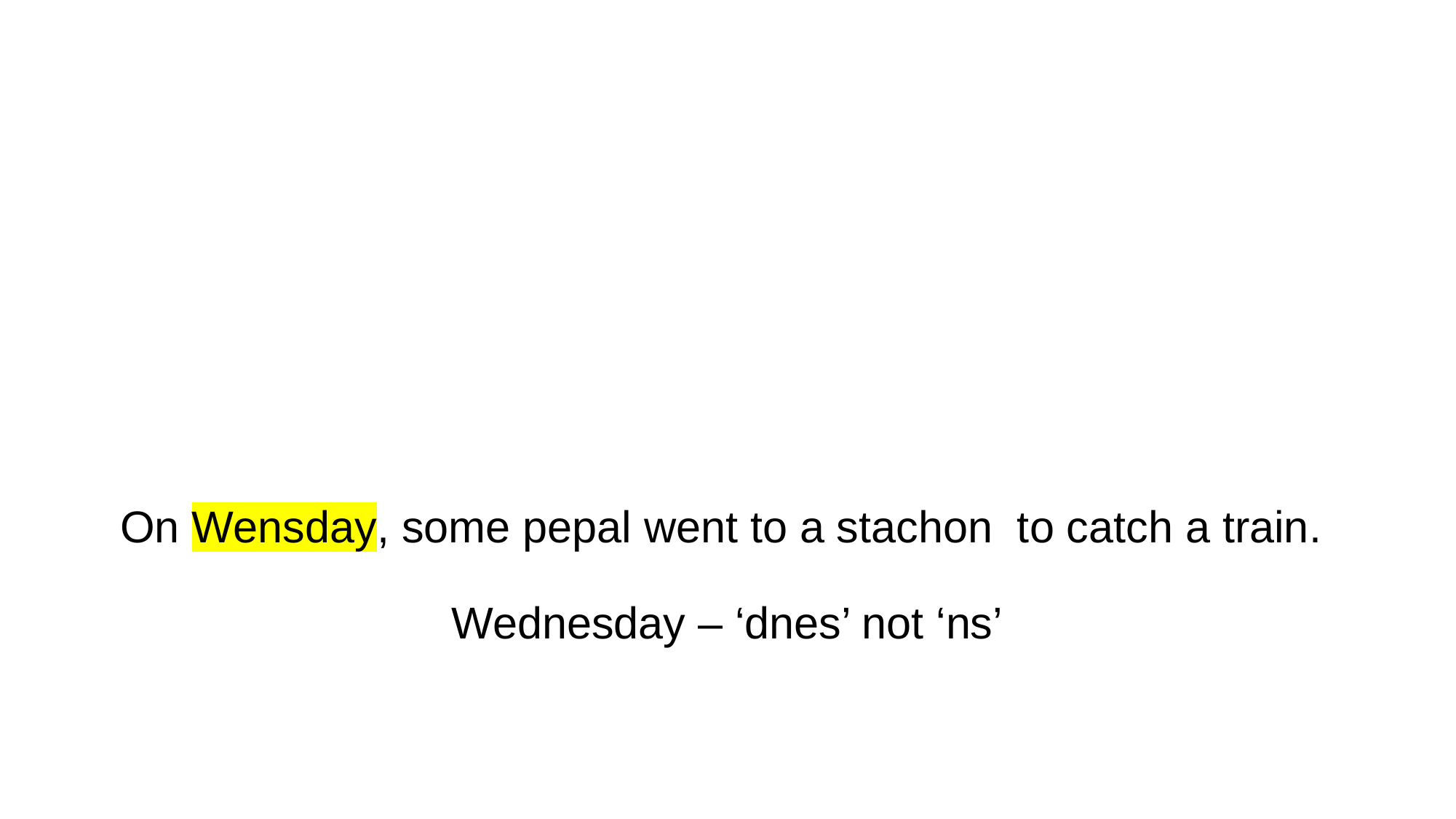

# On Wensday, some pepal went to a stachon  to catch a train. Wednesday – ‘dnes’ not ‘ns’